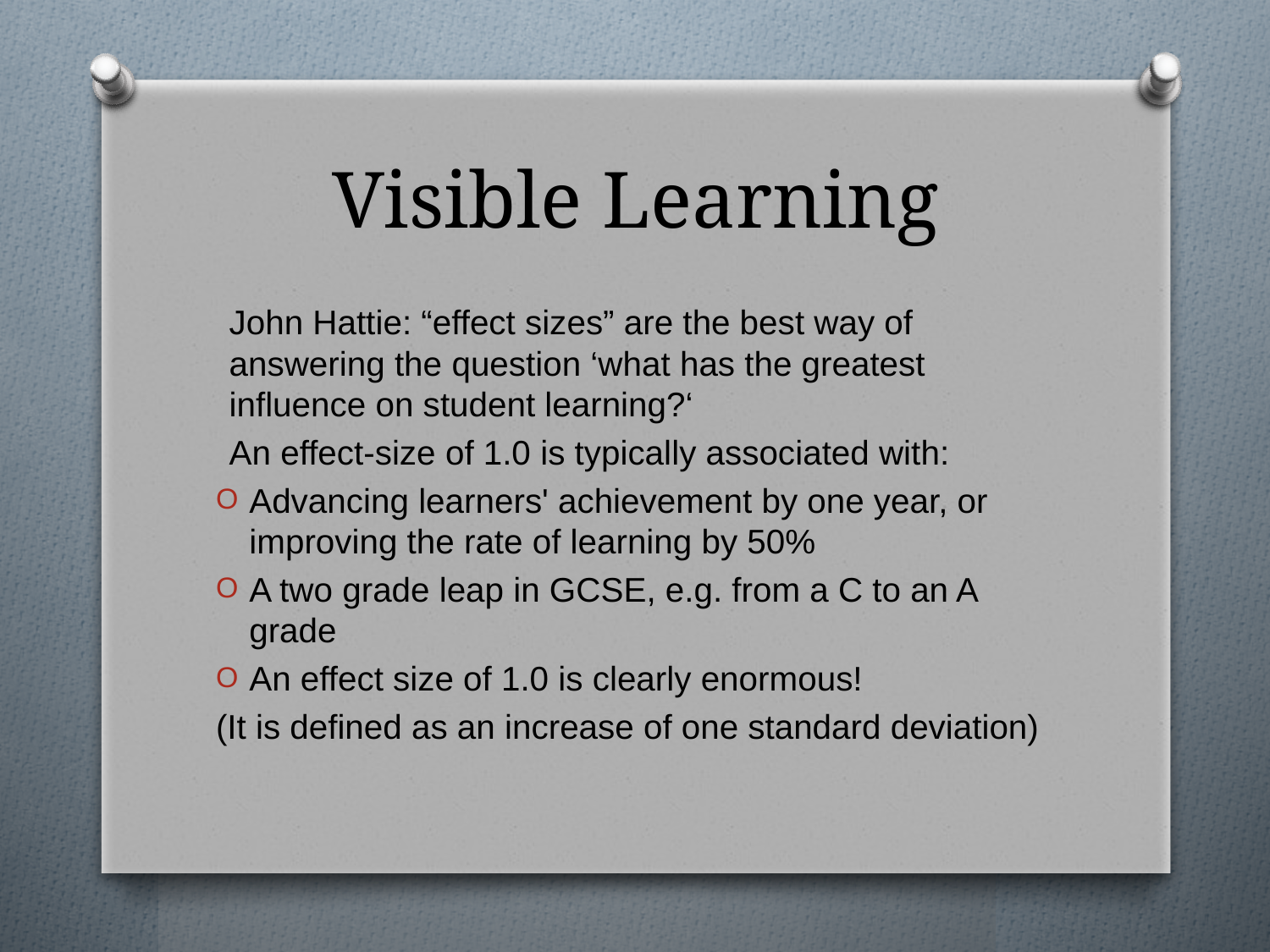

# Visible Learning
John Hattie: “effect sizes” are the best way of answering the question ‘what has the greatest influence on student learning?‘
An effect-size of 1.0 is typically associated with:
Advancing learners' achievement by one year, or improving the rate of learning by 50%
A two grade leap in GCSE, e.g. from a C to an A grade
An effect size of 1.0 is clearly enormous!
(It is defined as an increase of one standard deviation)